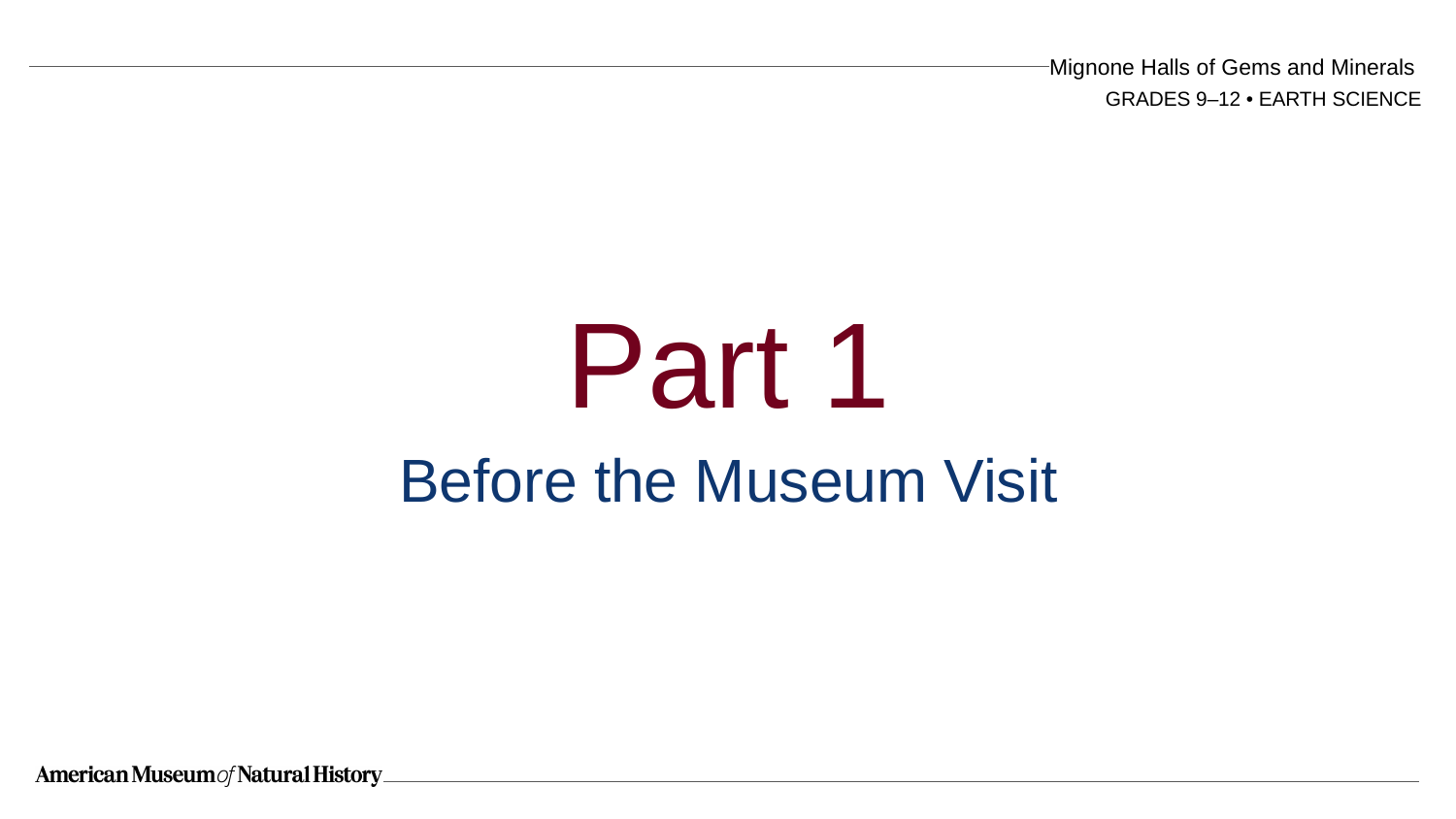

Mignone Halls of Gems and Minerals
GRADES 9–12 • EARTH SCIENCE

# Part 1
Before the Museum Visit